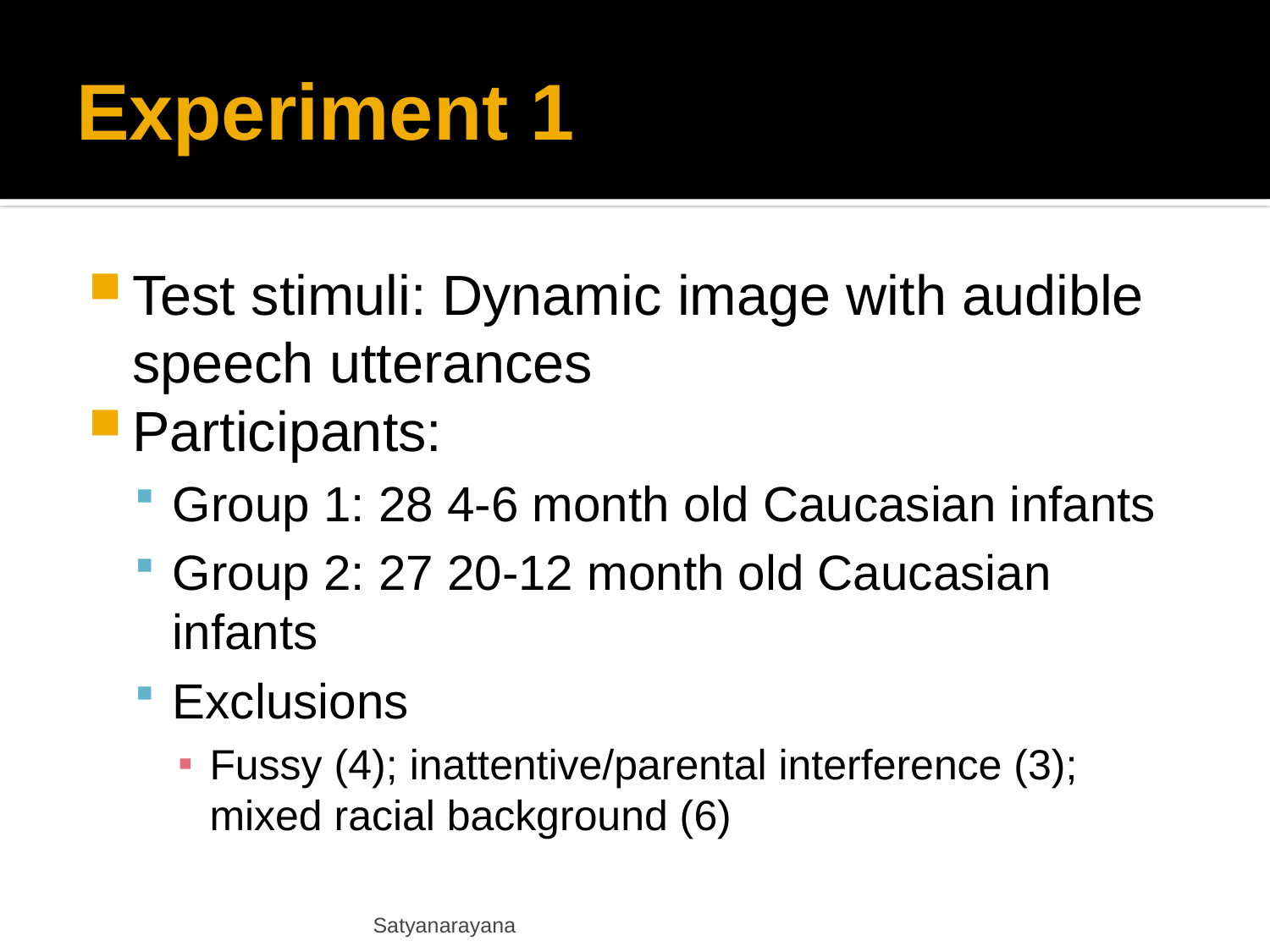

# Experiment 1
Test stimuli: Dynamic image with audible speech utterances
Participants:
Group 1: 28 4-6 month old Caucasian infants
Group 2: 27 20-12 month old Caucasian infants
Exclusions
Fussy (4); inattentive/parental interference (3); mixed racial background (6)
Satyanarayana